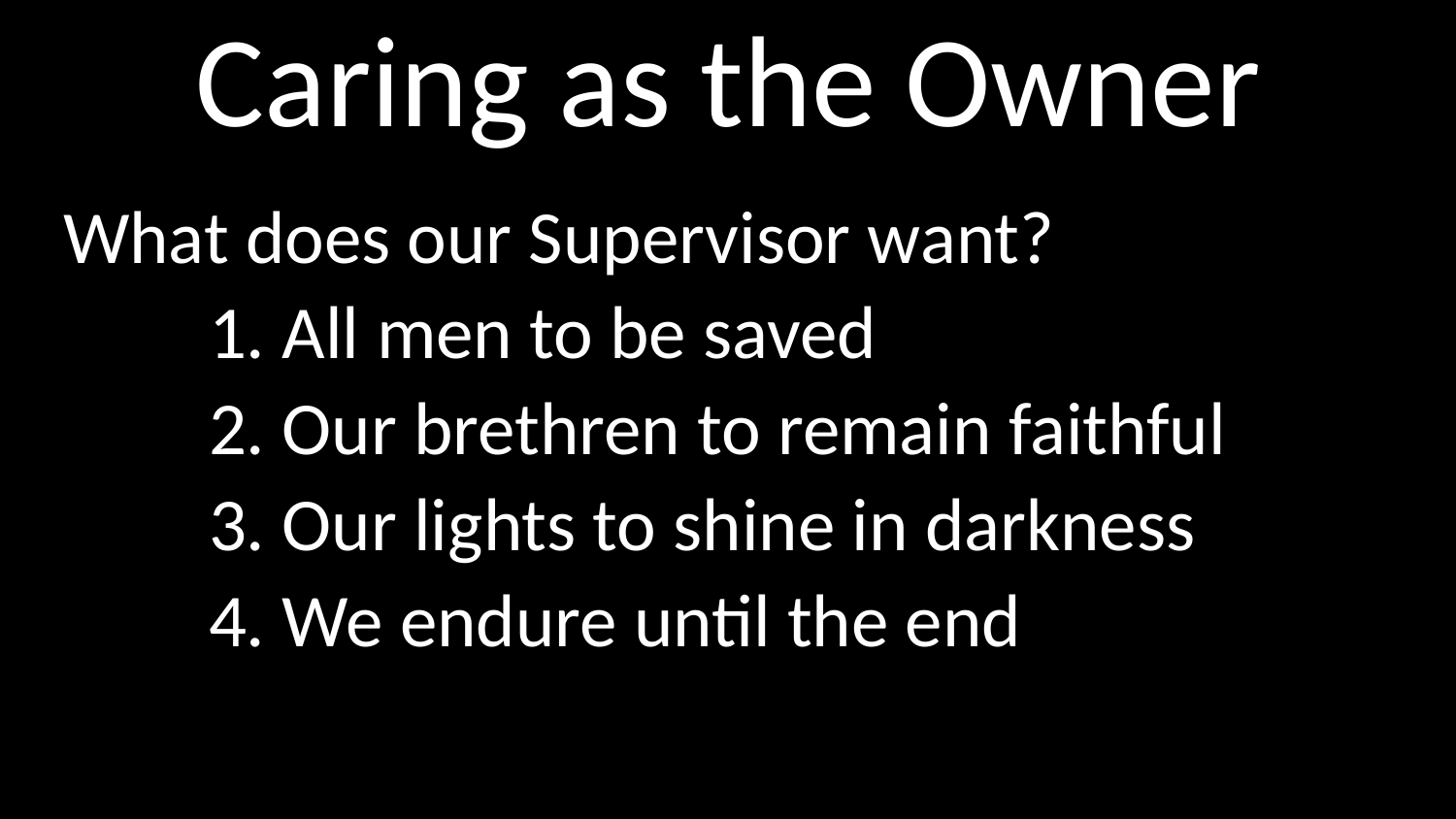

# Caring as the Owner
What does our Supervisor want?
	1. All men to be saved
	2. Our brethren to remain faithful
	3. Our lights to shine in darkness
	4. We endure until the end